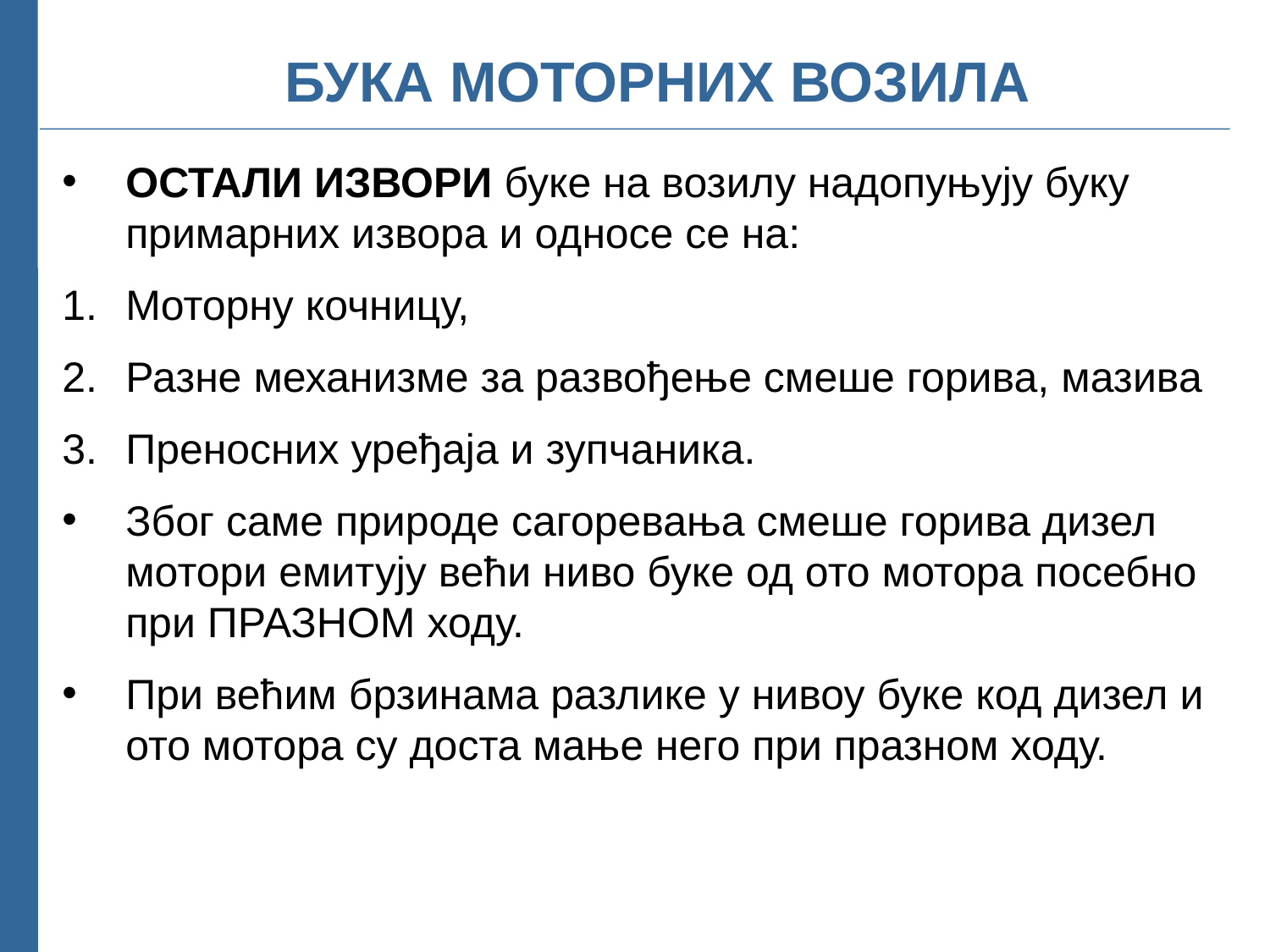

# БУКА МОТОРНИХ ВОЗИЛА

ОСТАЛИ ИЗВОРИ буке на возилу надопуњују буку примарних извора и односе се на:
Моторну кочницу,
Разне механизме за развођење смеше горива, мазива
Преносних уређаја и зупчаника.
Због саме природе сагоревања смеше горива дизел мотори емитују већи ниво буке од ото мотора посебно при ПРАЗНОМ ходу.
При већим брзинама разлике у нивоу буке код дизел и ото мотора су доста мање него при празном ходу.